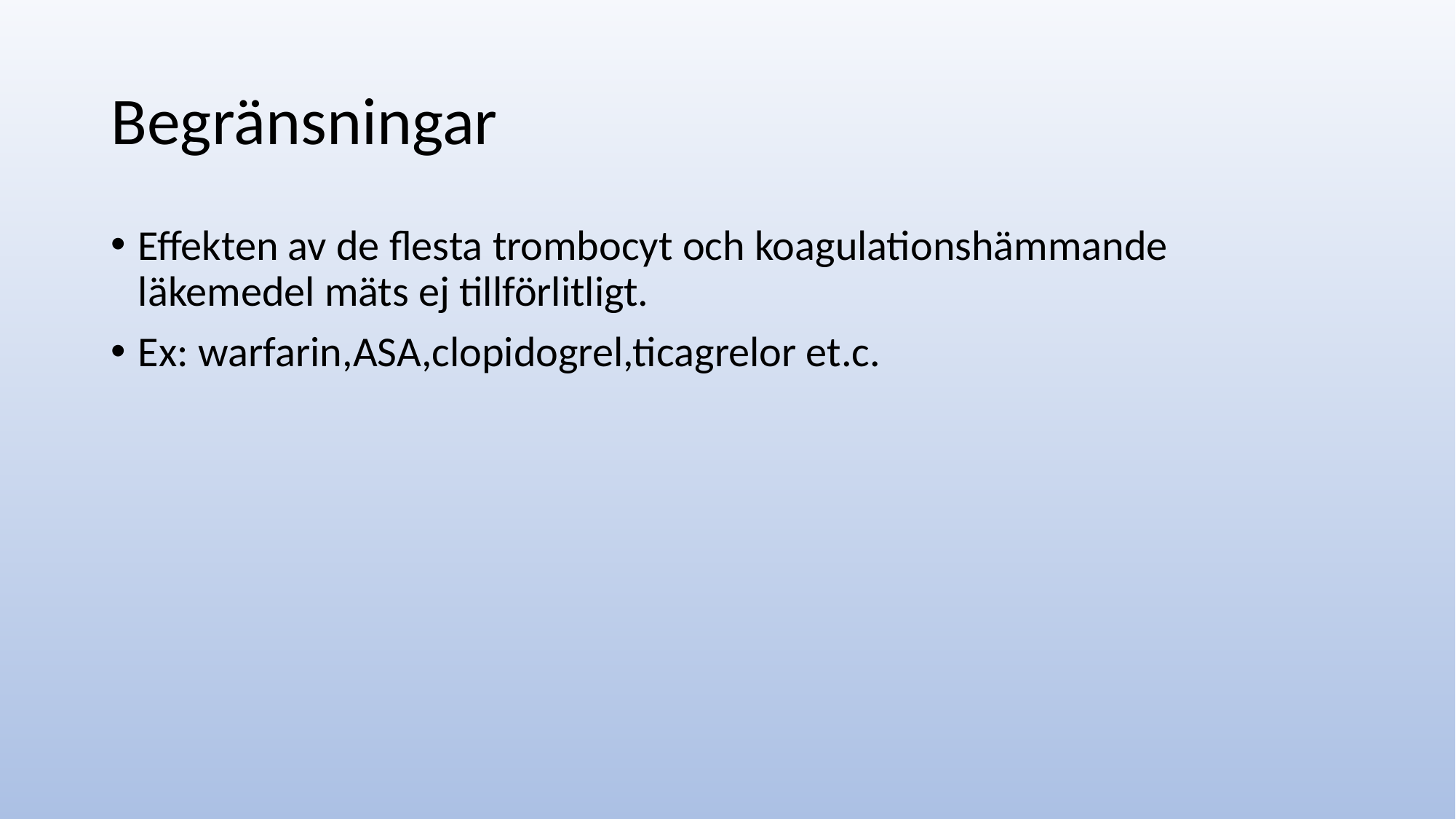

# Begränsningar
Effekten av de flesta trombocyt och koagulationshämmande läkemedel mäts ej tillförlitligt.
Ex: warfarin,ASA,clopidogrel,ticagrelor et.c.